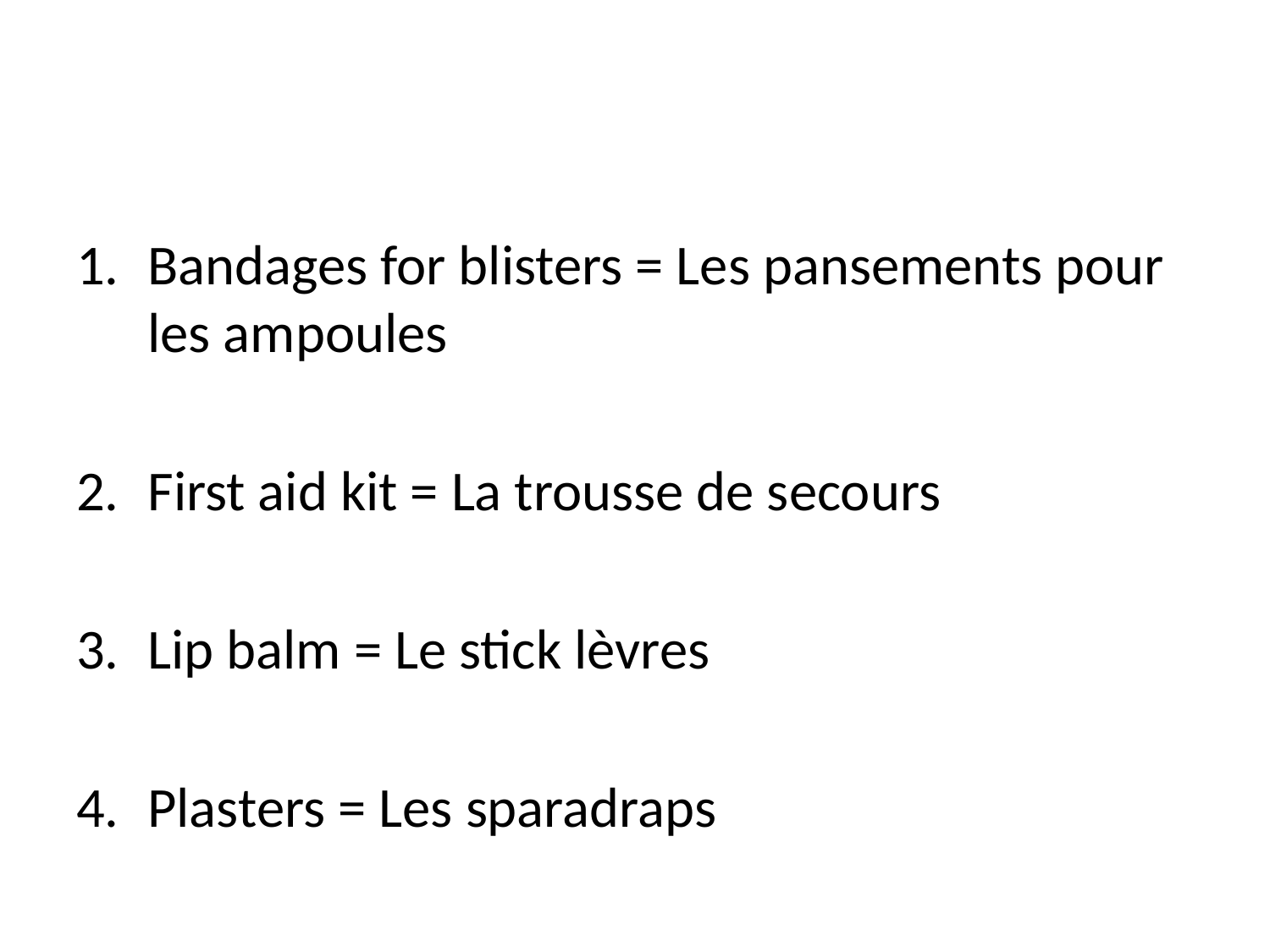

#
Bandages for blisters = Les pansements pour les ampoules

First aid kit = La trousse de secours

Lip balm = Le stick lèvres

Plasters = Les sparadraps